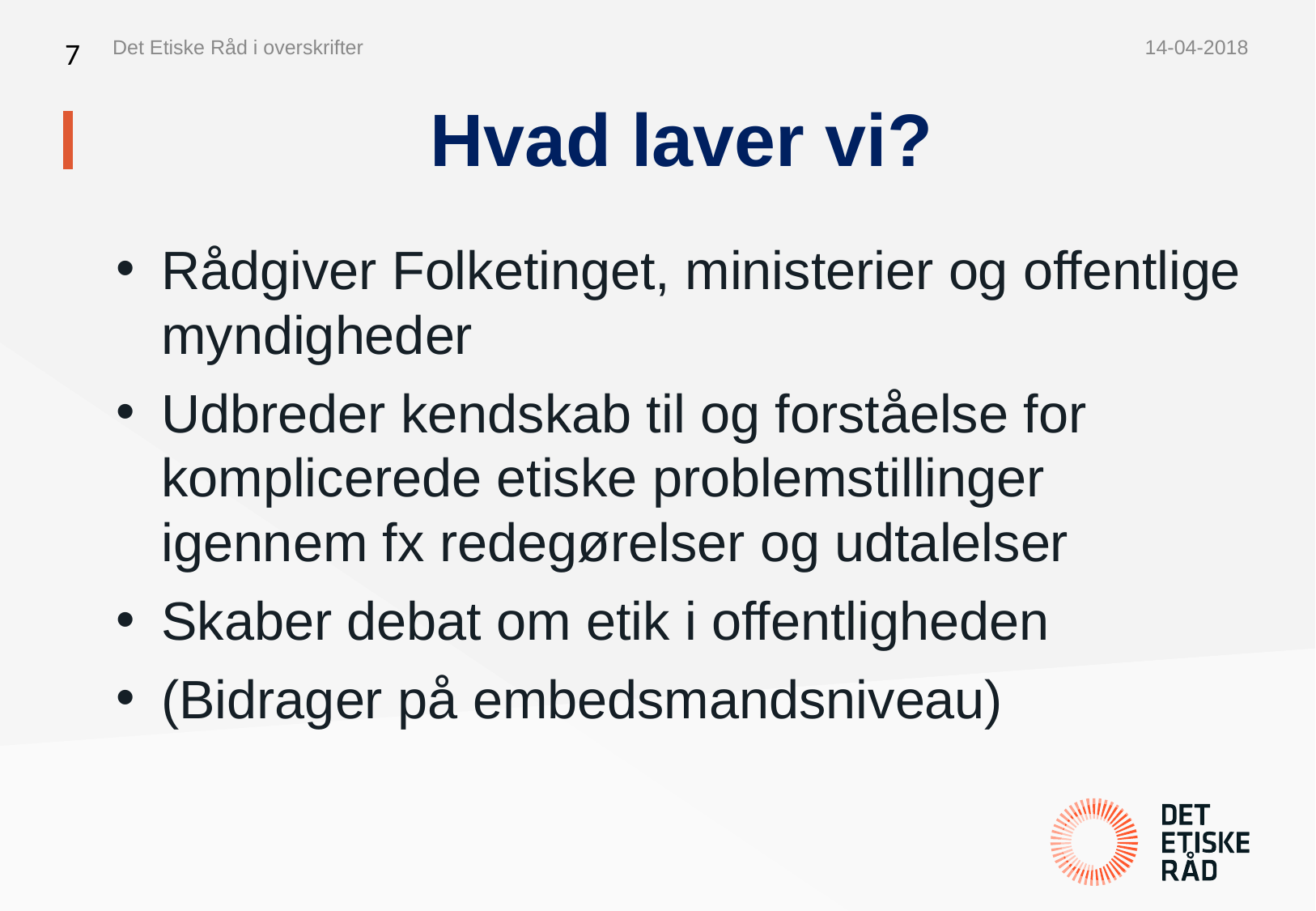

7
Det Etiske Råd i overskrifter
14-04-2018
# Hvad laver vi?
Rådgiver Folketinget, ministerier og offentlige myndigheder
Udbreder kendskab til og forståelse for komplicerede etiske problemstillinger igennem fx redegørelser og udtalelser
Skaber debat om etik i offentligheden
(Bidrager på embedsmandsniveau)